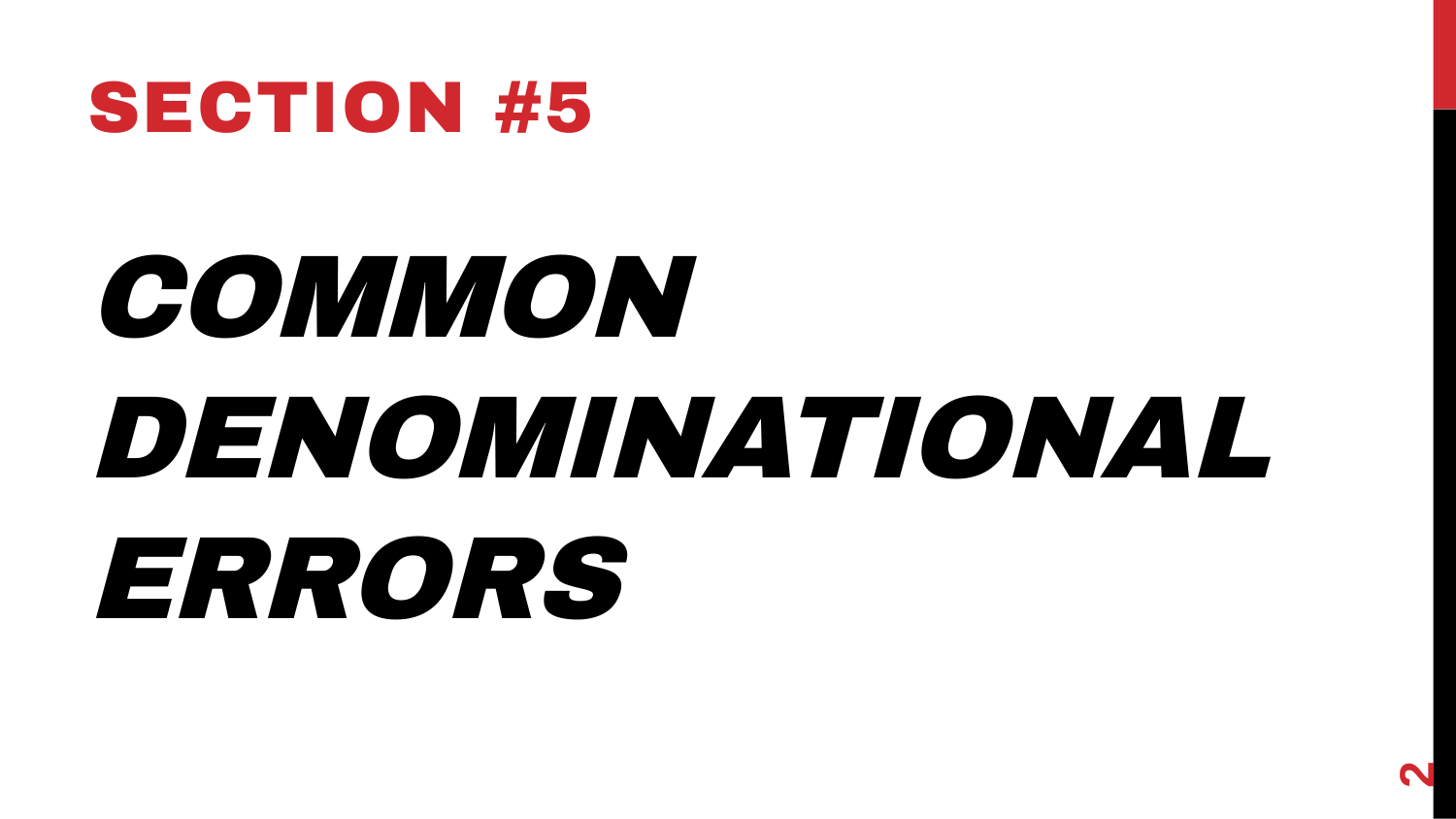

Section #5
# Common Denominational Errors
2